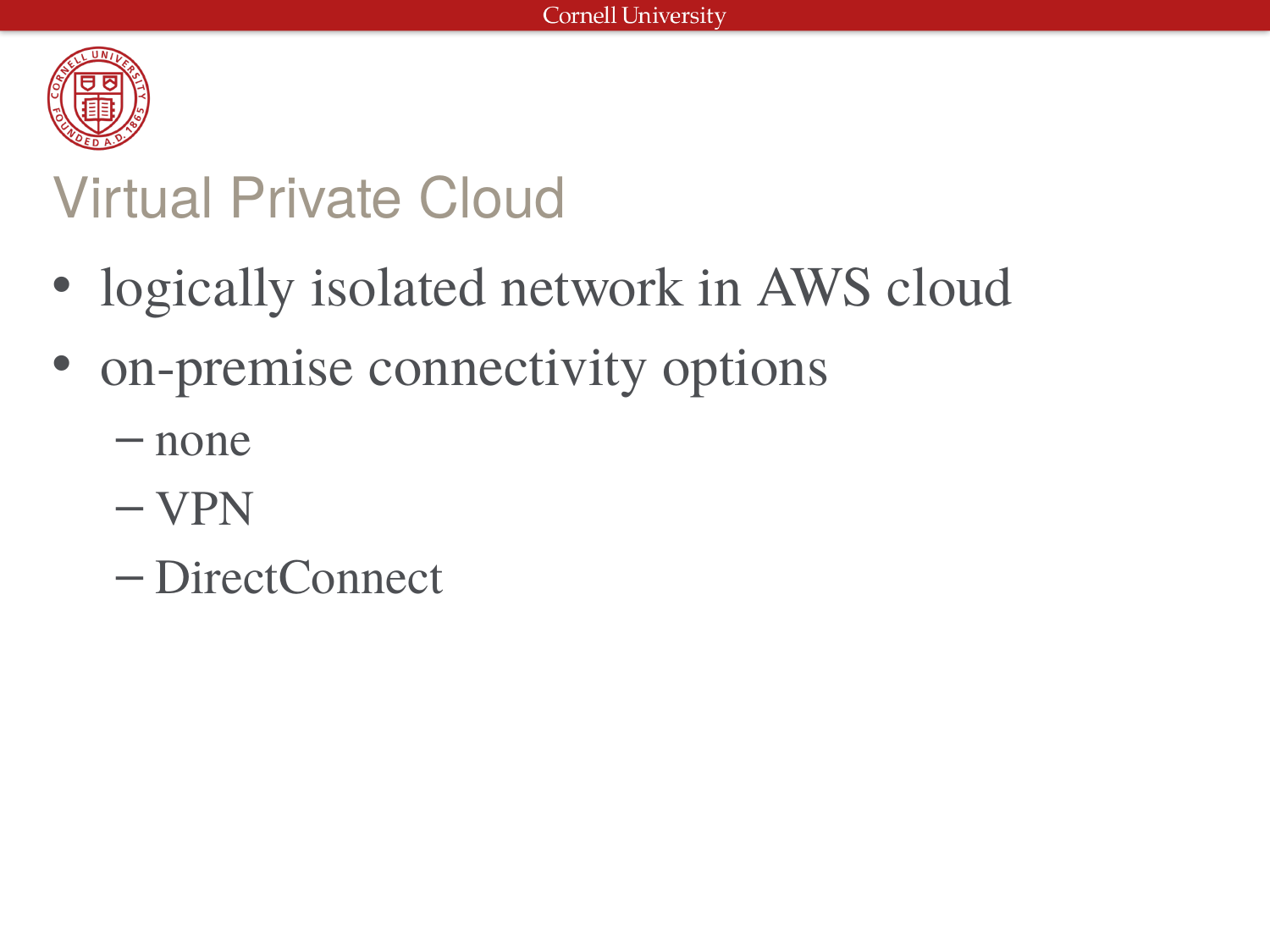

# Virtual Private Cloud
logically isolated network in AWS cloud
on-premise connectivity options
none
VPN
DirectConnect